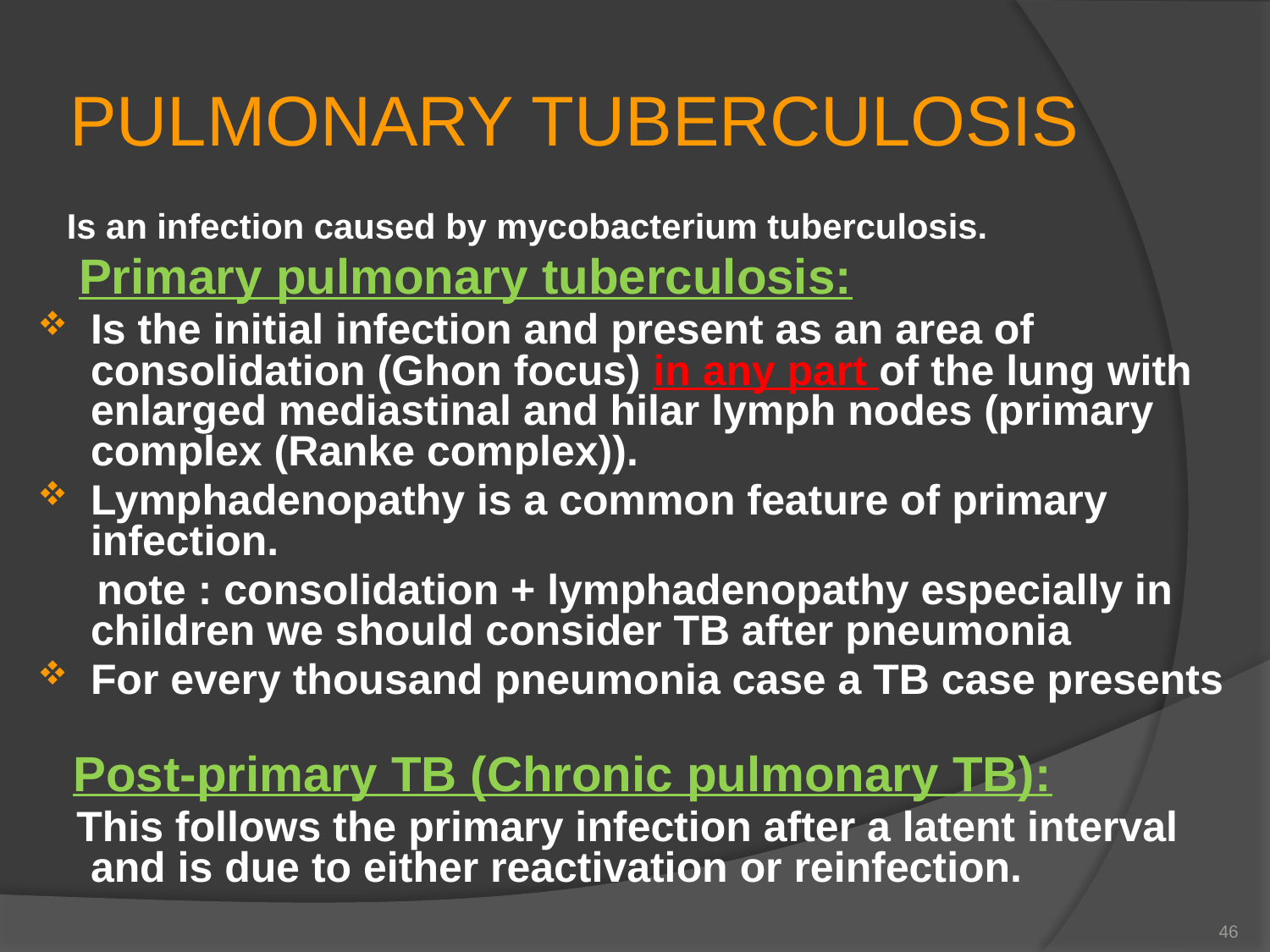

# PULMONARY TUBERCULOSIS
   Is an infection caused by mycobacterium tuberculosis.
   Primary pulmonary tuberculosis:
Is the initial infection and present as an area of consolidation (Ghon focus) in any part of the lung with enlarged mediastinal and hilar lymph nodes (primary complex (Ranke complex)).
Lymphadenopathy is a common feature of primary infection.
     note : consolidation + lymphadenopathy especially in children we should consider TB after pneumonia
For every thousand pneumonia case a TB case presents

   Post-primary TB (Chronic pulmonary TB):
    This follows the primary infection after a latent interval and is due to either reactivation or reinfection.

46